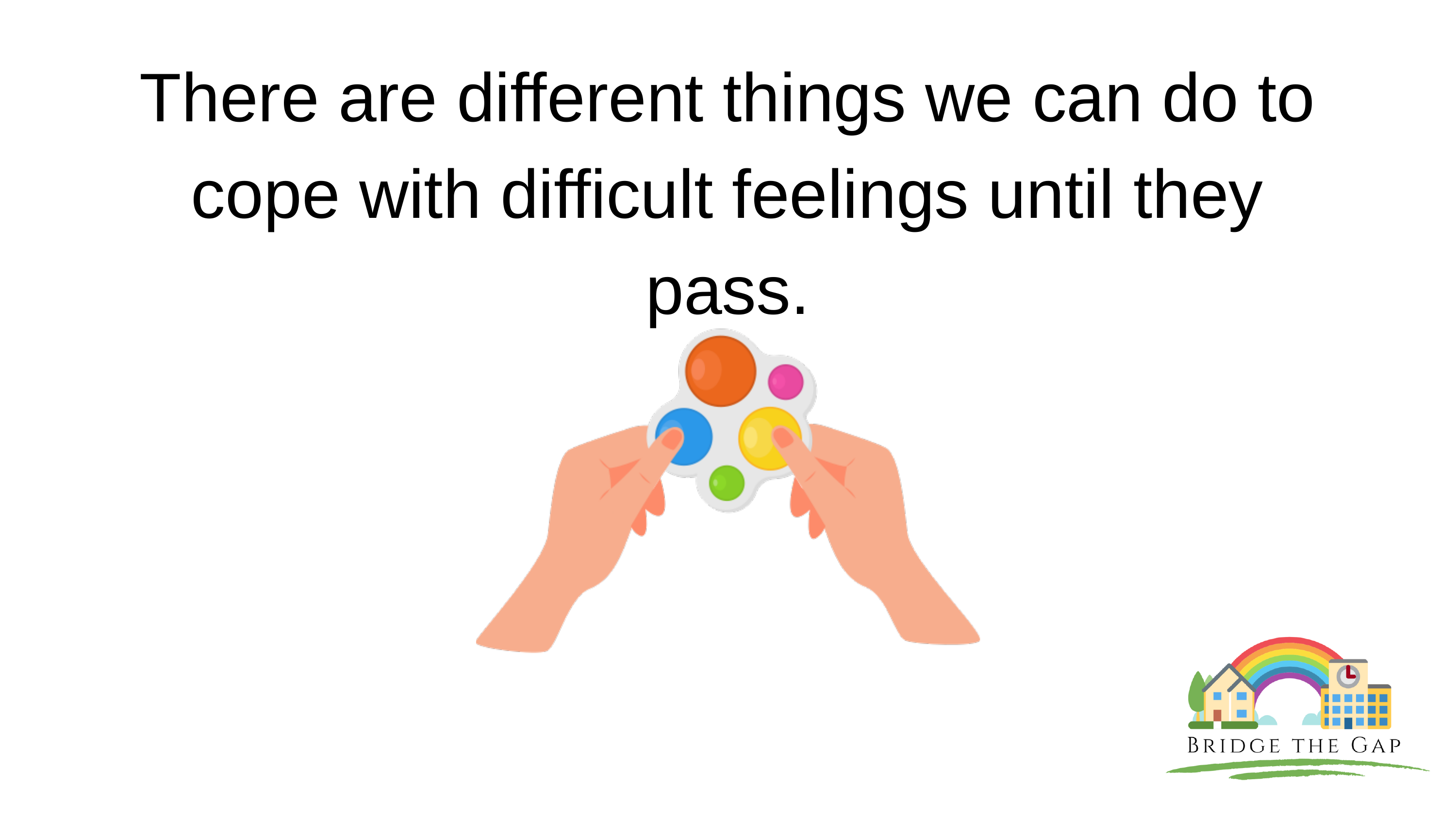

There are different things we can do to cope with difficult feelings until they pass.